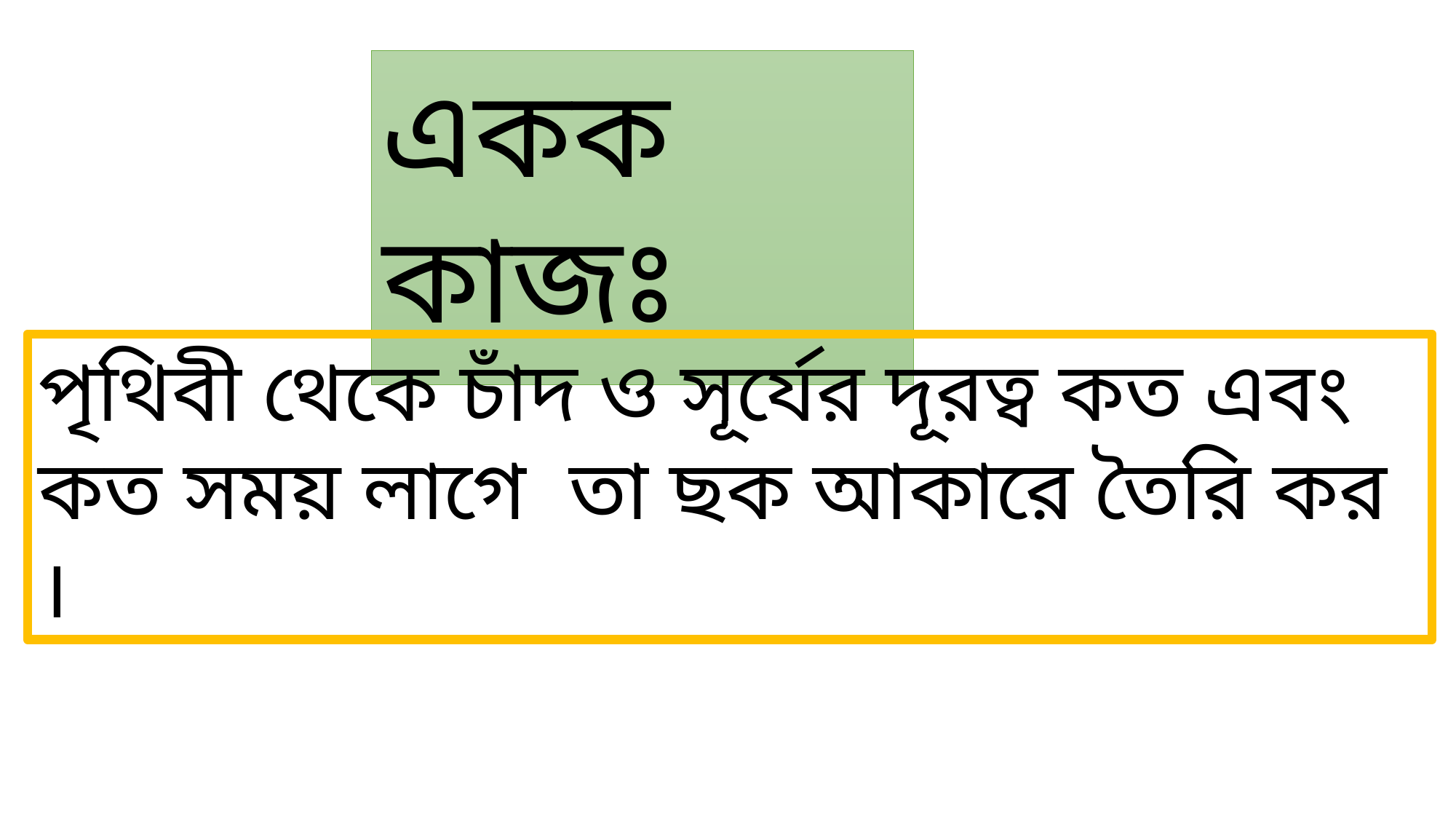

একক কাজঃ

পৃথিবী থেকে চাঁদ ও সূর্যের দূরত্ব কত এবং কত সময় লাগে  তা ছক আকারে তৈরি কর ।